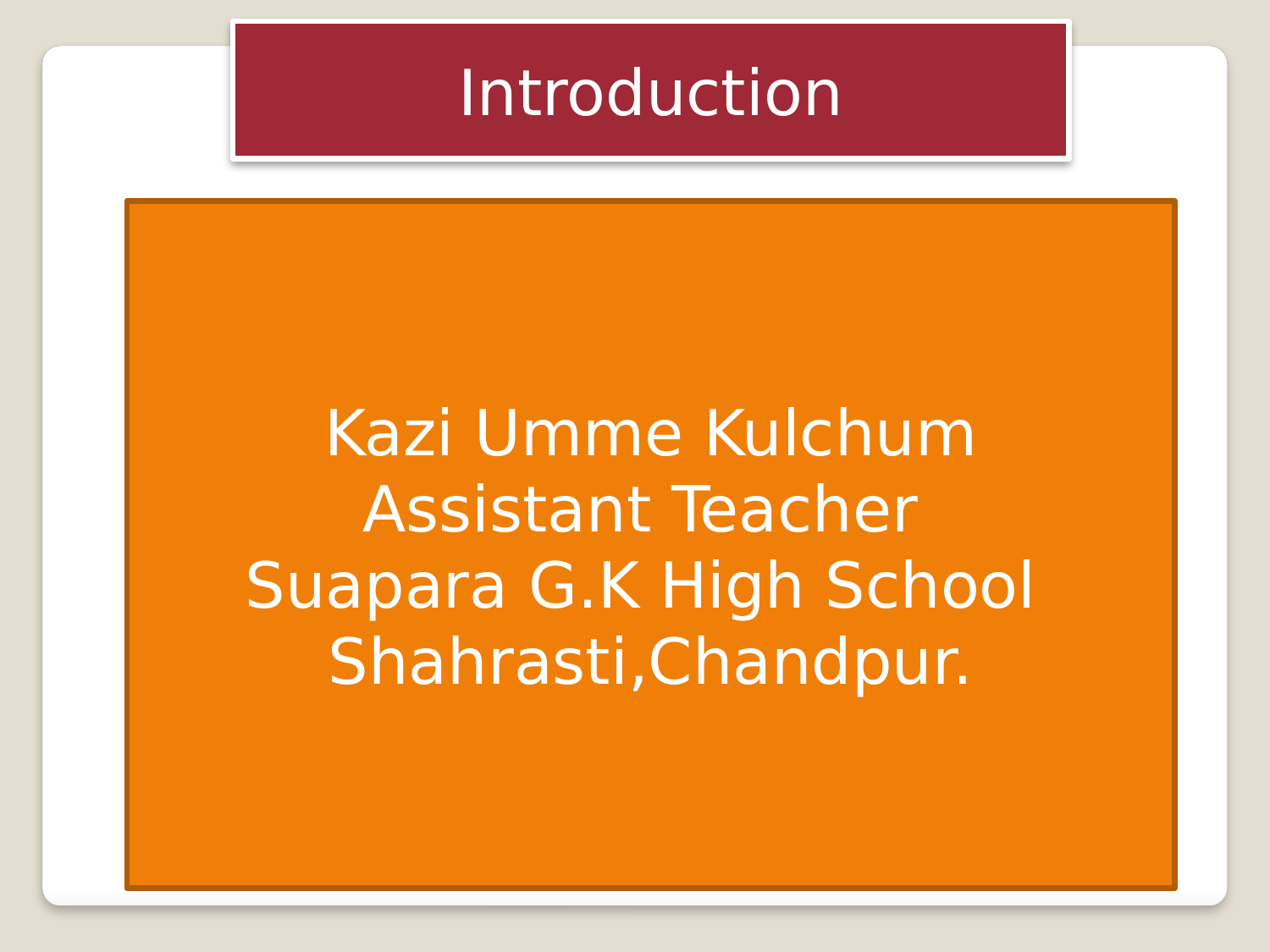

Introduction
Kazi Umme Kulchum
Assistant Teacher
Suapara G.K High School
Shahrasti,Chandpur.